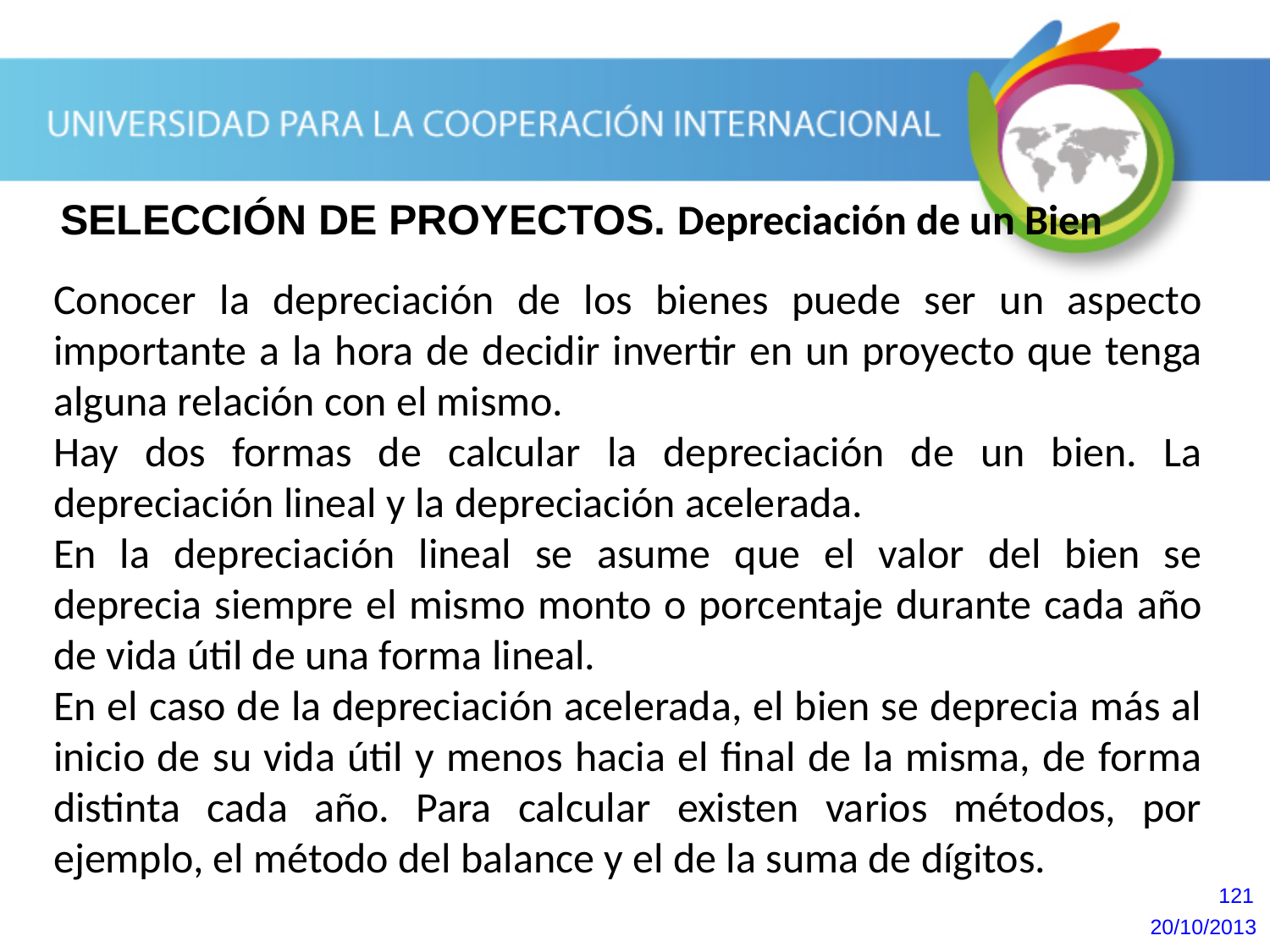

SELECCIÓN DE PROYECTOS. Depreciación de un Bien
Conocer la depreciación de los bienes puede ser un aspecto importante a la hora de decidir invertir en un proyecto que tenga alguna relación con el mismo.
Hay dos formas de calcular la depreciación de un bien. La depreciación lineal y la depreciación acelerada.
En la depreciación lineal se asume que el valor del bien se deprecia siempre el mismo monto o porcentaje durante cada año de vida útil de una forma lineal.
En el caso de la depreciación acelerada, el bien se deprecia más al inicio de su vida útil y menos hacia el final de la misma, de forma distinta cada año. Para calcular existen varios métodos, por ejemplo, el método del balance y el de la suma de dígitos.
121
20/10/2013